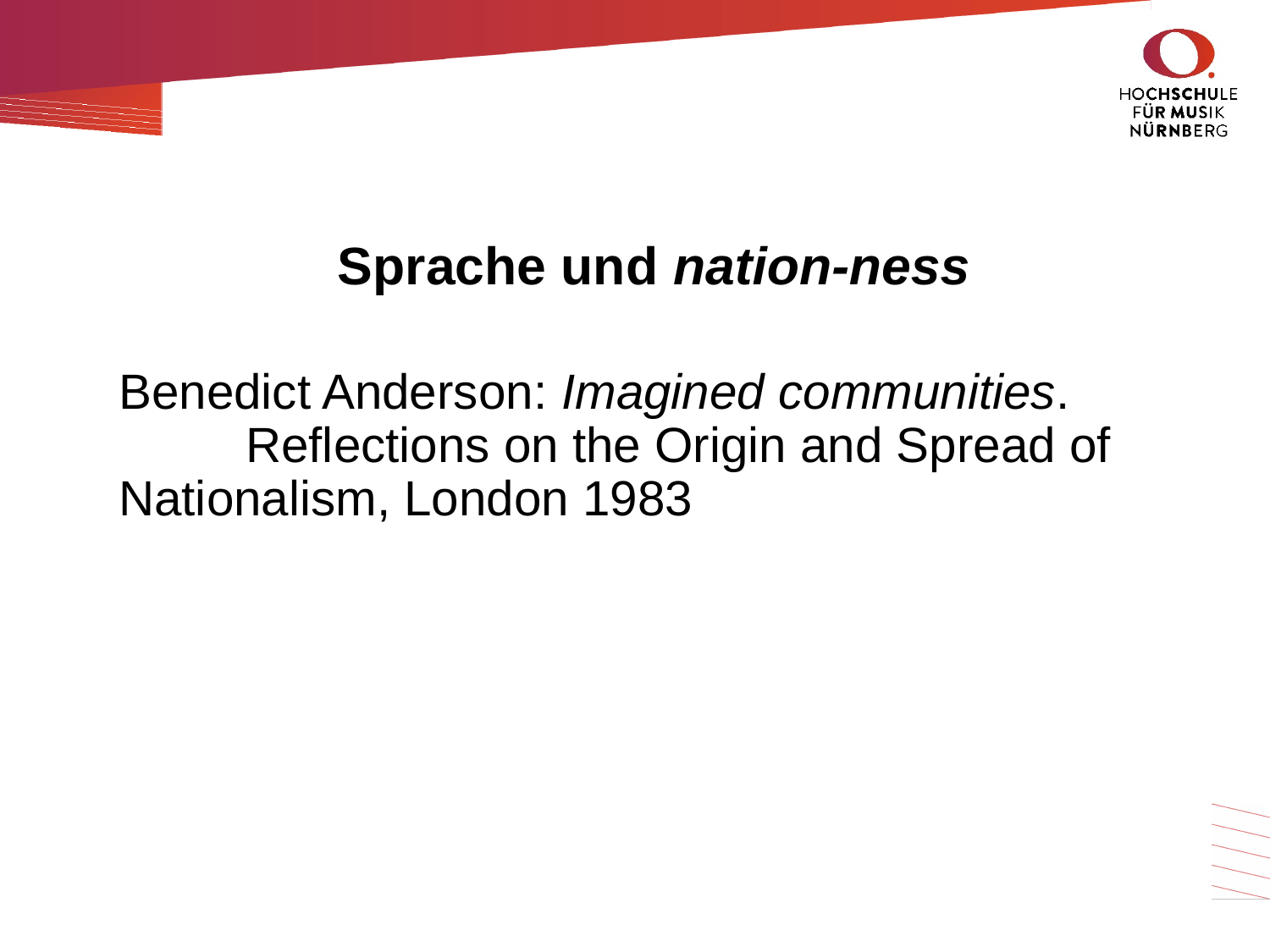

# Sprache und nation-ness
Benedict Anderson: Imagined communities.
	Reflections on the Origin and Spread of 	Nationalism, London 1983